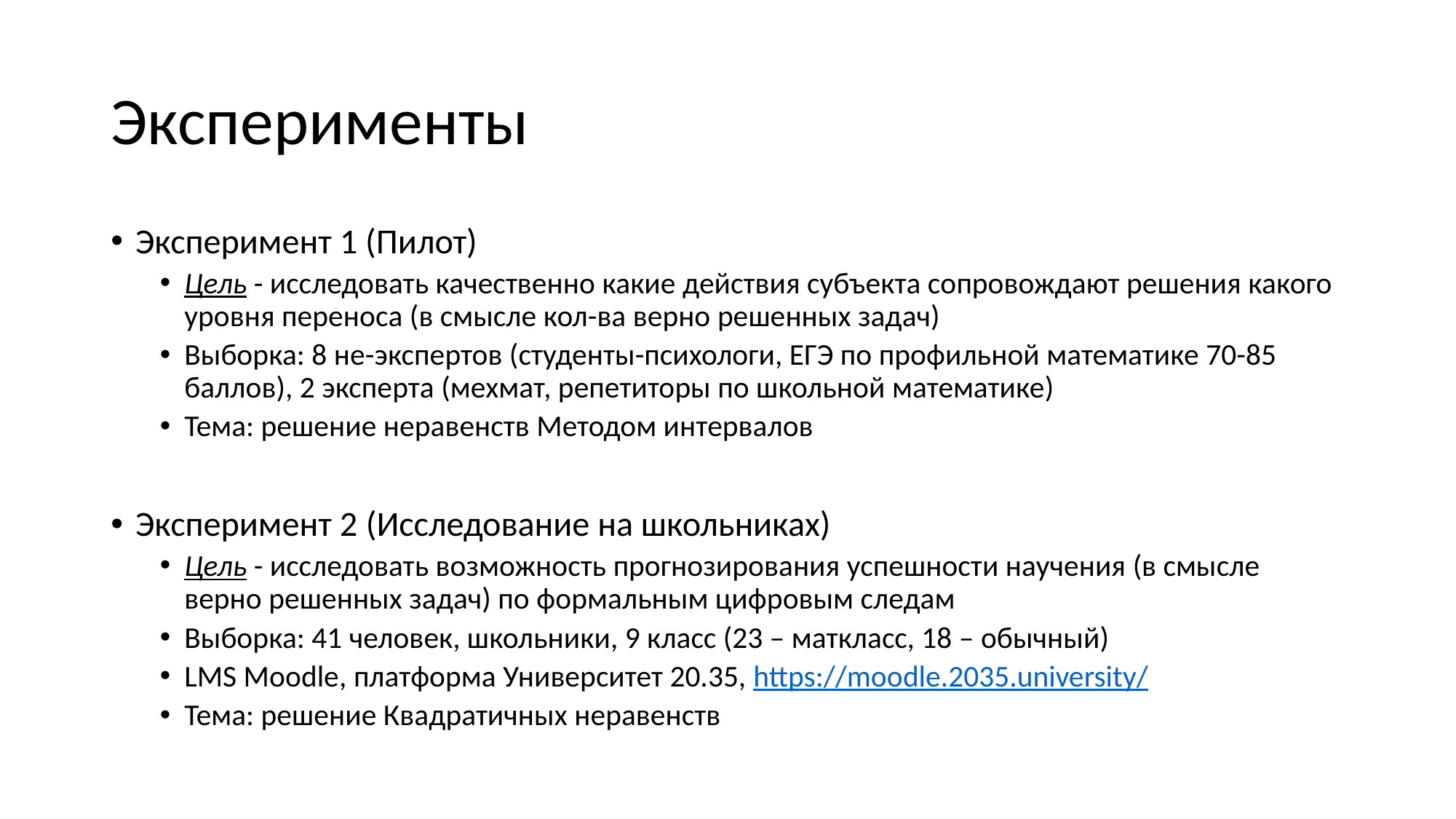

# Эксперименты
Эксперимент 1 (Пилот)
Цель - исследовать качественно какие действия субъекта сопровождают решения какого уровня переноса (в смысле кол-ва верно решенных задач)
Выборка: 8 не-экспертов (студенты-психологи, ЕГЭ по профильной математике 70-85 баллов), 2 эксперта (мехмат, репетиторы по школьной математике)
Тема: решение неравенств Методом интервалов

Эксперимент 2 (Исследование на школьниках)
Цель - исследовать возможность прогнозирования успешности научения (в смысле верно решенных задач) по формальным цифровым следам
Выборка: 41 человек, школьники, 9 класс (23 – маткласс, 18 – обычный)
LMS Moodle, платформа Университет 20.35, https://moodle.2035.university/
Тема: решение Квадратичных неравенств